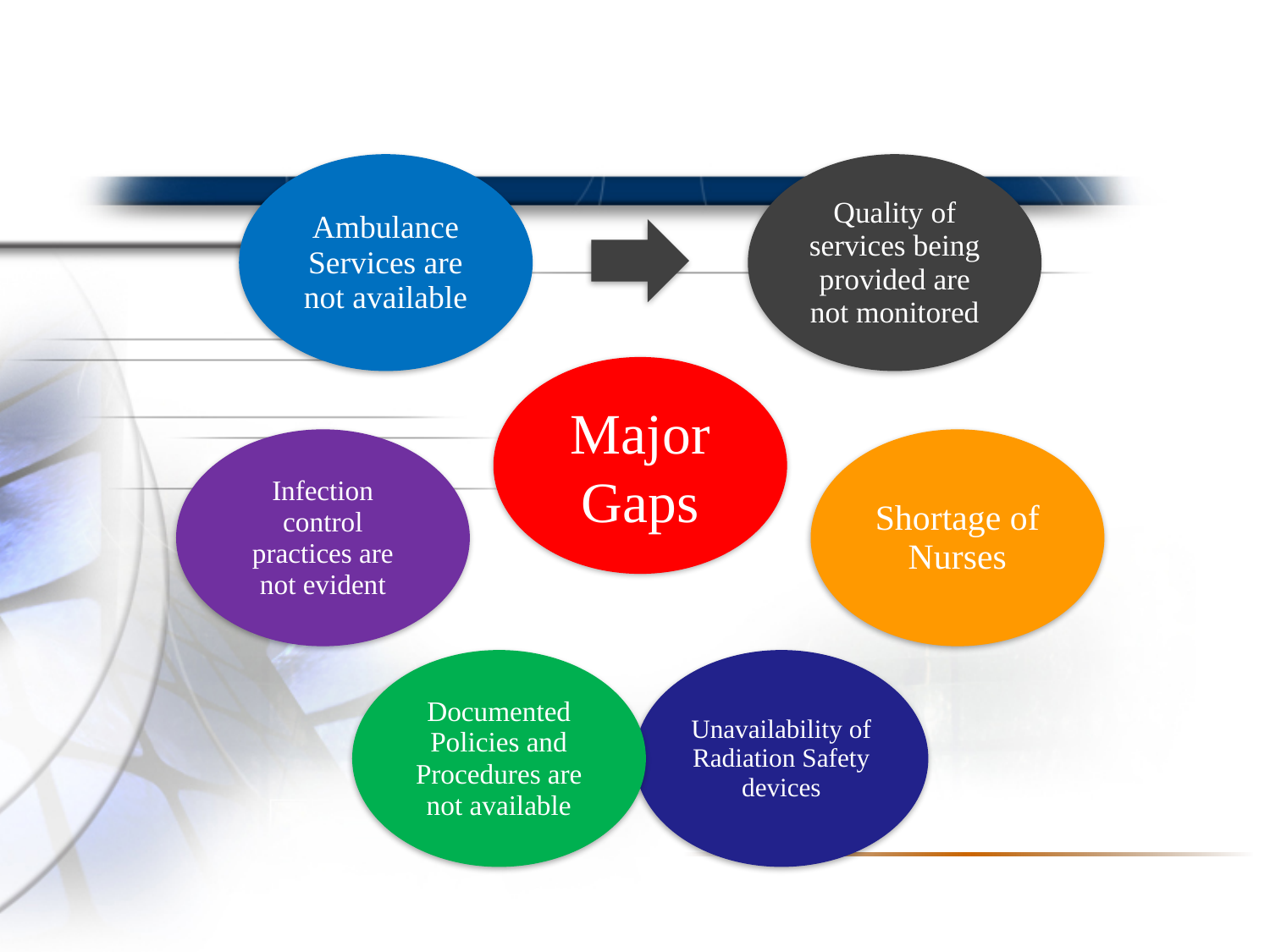

Major Gaps
Quality of services being provided are not monitored
Unavailability of Radiation Safety devices
Documented Policies and Procedures are not available
Infection control practices are not evident
Ambulance Services are not available
Shortage of Nurses